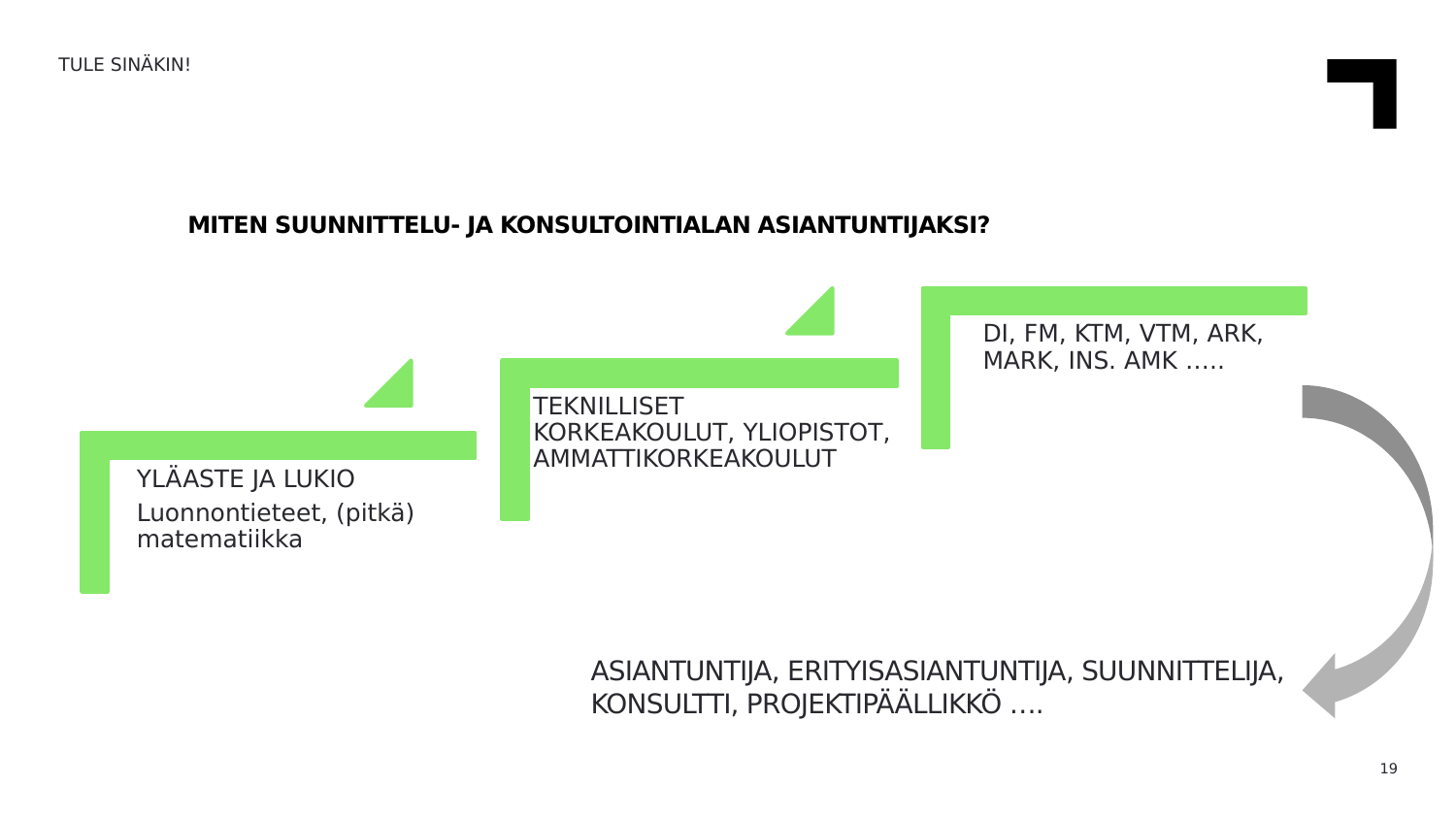

TULE SINÄKIN!
MITEN SUUNNITTELU- JA KONSULTOINTIALAN ASIANTUNTIJAKSI?
YLÄASTE JA LUKIO
Luonnontieteet, (pitkä) matematiikka

TEKNILLISET KORKEAKOULUT, YLIOPISTOT, AMMATTIKORKEAKOULUT
DI, FM, KTM, VTM, ARK, MARK, INS. AMK …..

ASIANTUNTIJA, ERITYISASIANTUNTIJA, SUUNNITTELIJA, KONSULTTI, PROJEKTIPÄÄLLIKKÖ ….
19